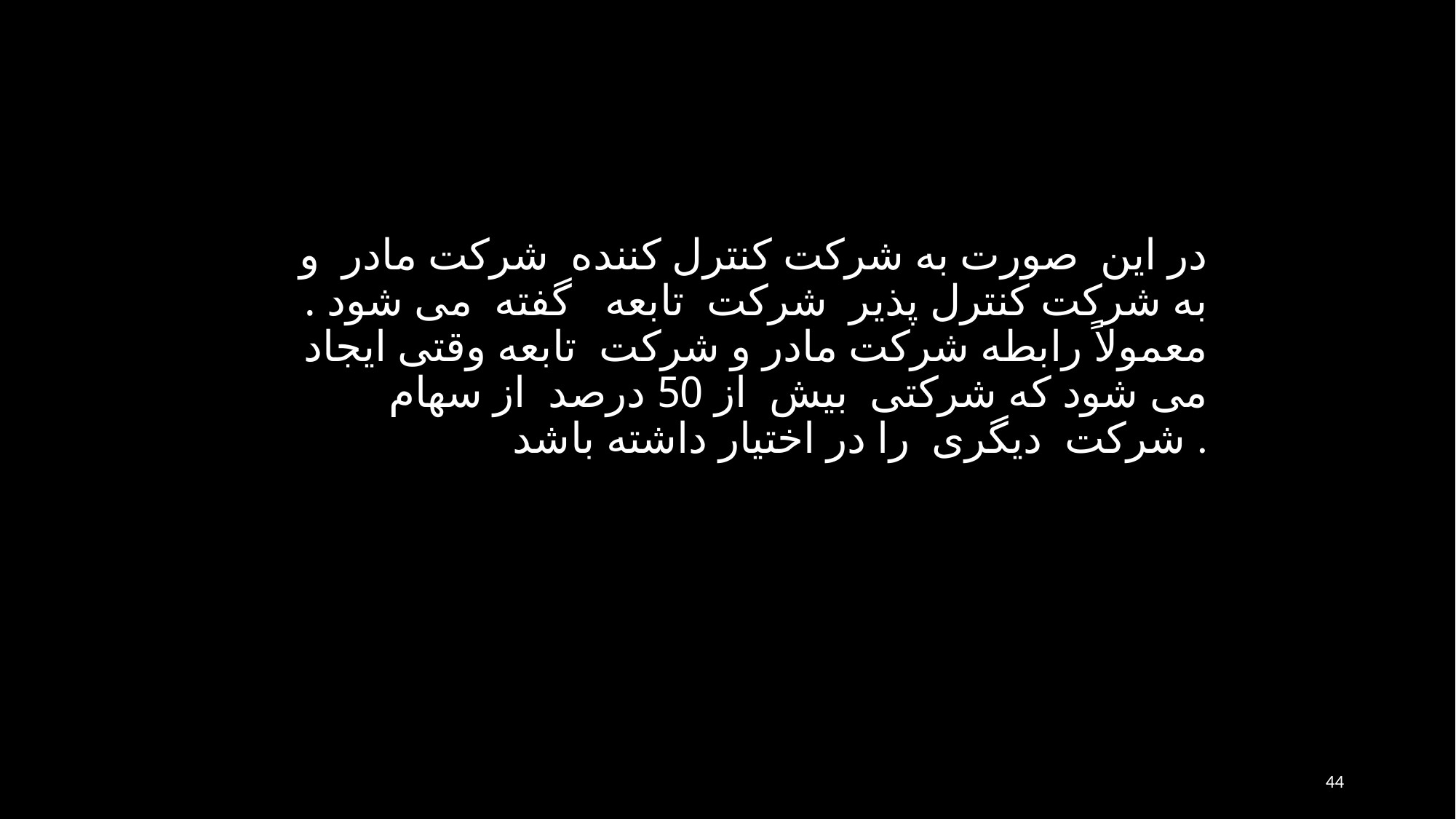

در اين  صورت به شركت كنترل كننده  شركت مادر  و  به شركت كنترل پذير  شركت  تابعه   گفته  می شود . معمولاً رابطه شركت مادر و شركت  تابعه وقتی ايجاد می شود كه شركتی  بيش  از 50 درصد  از سهام  شركت  ديگری  را در اختيار داشته باشد .
44